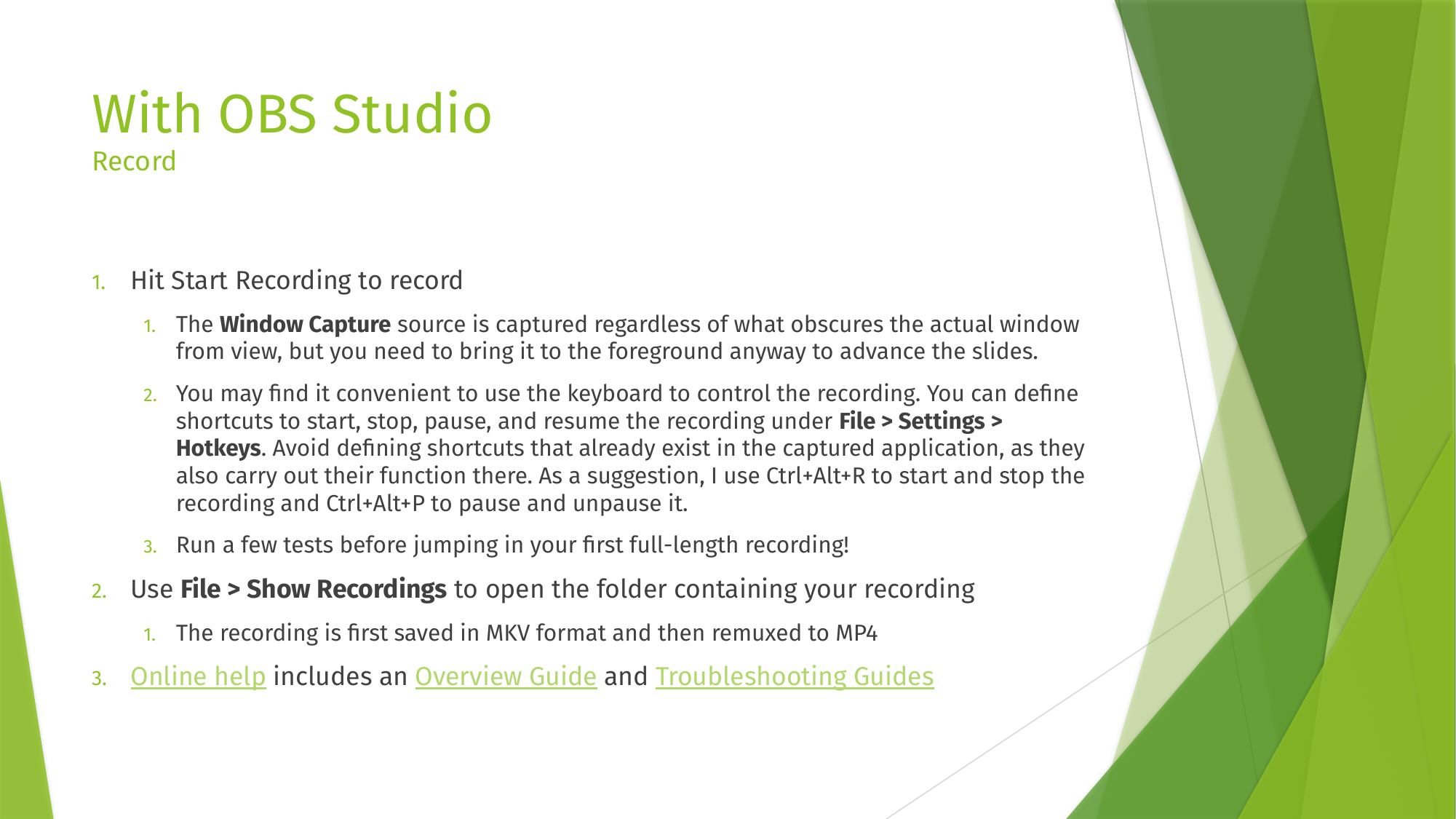

# With OBS Studio Record
Hit Start Recording to record
The Window Capture source is captured regardless of what obscures the actual window from view, but you need to bring it to the foreground anyway to advance the slides.
You may find it convenient to use the keyboard to control the recording. You can define shortcuts to start, stop, pause, and resume the recording under File > Settings > Hotkeys. Avoid defining shortcuts that already exist in the captured application, as they also carry out their function there. As a suggestion, I use Ctrl+Alt+R to start and stop the recording and Ctrl+Alt+P to pause and unpause it.
Run a few tests before jumping in your first full-length recording!
Use File > Show Recordings to open the folder containing your recording
The recording is first saved in MKV format and then remuxed to MP4
Online help includes an Overview Guide and Troubleshooting Guides